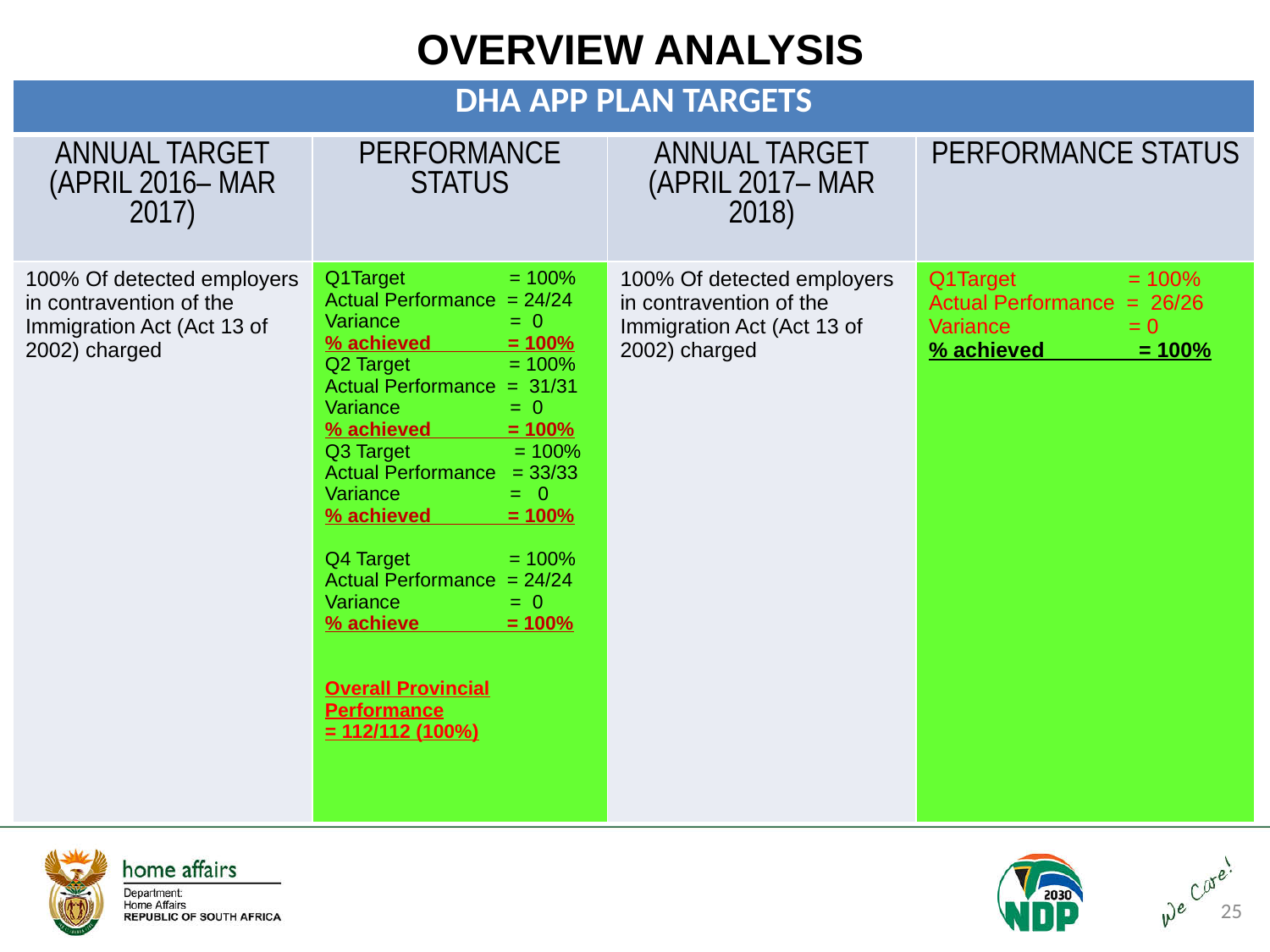

OVERVIEW ANALYSIS
#
| DHA APP PLAN TARGETS |  |  |  |
| --- | --- | --- | --- |
| ANNUAL TARGET (APRIL 2016– MAR 2017) | PERFORMANCE STATUS | ANNUAL TARGET (APRIL 2017– MAR 2018) | PERFORMANCE STATUS |
| 100% Of detected employers in contravention of the Immigration Act (Act 13 of 2002) charged | Q1Target = 100% Actual Performance = 24/24 Variance = 0 % achieved = 100% Q2 Target = 100% Actual Performance = 31/31 Variance = 0 % achieved = 100% Q3 Target = 100% Actual Performance = 33/33 Variance = 0 % achieved = 100% Q4 Target = 100% Actual Performance = 24/24 Variance = 0 % achieve = 100% Overall Provincial Performance = 112/112 (100%) | 100% Of detected employers in contravention of the Immigration Act (Act 13 of 2002) charged | Q1Target = 100% Actual Performance = 26/26 Variance = 0 % achieved = 100% |
25